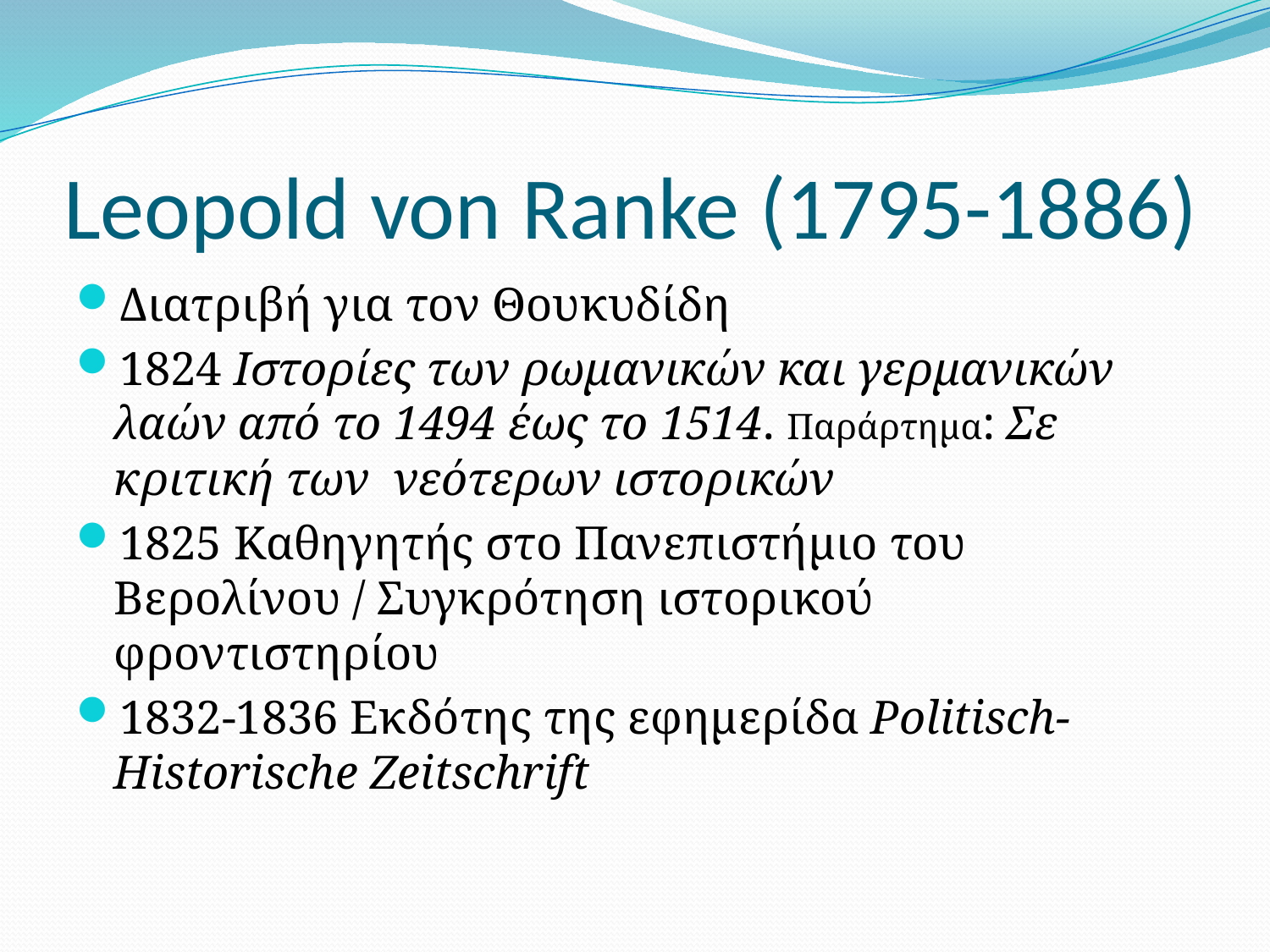

# Leopold von Ranke (1795-1886)
Διατριβή για τον Θουκυδίδη
1824 Ιστορίες των ρωμανικών και γερμανικών λαών από το 1494 έως το 1514. Παράρτημα: Σε κριτική των  νεότερων ιστορικών
1825 Καθηγητής στο Πανεπιστήμιο του Βερολίνου / Συγκρότηση ιστορικού φροντιστηρίου
1832-1836 Εκδότης της εφημερίδα Politisch-Historische Zeitschrift